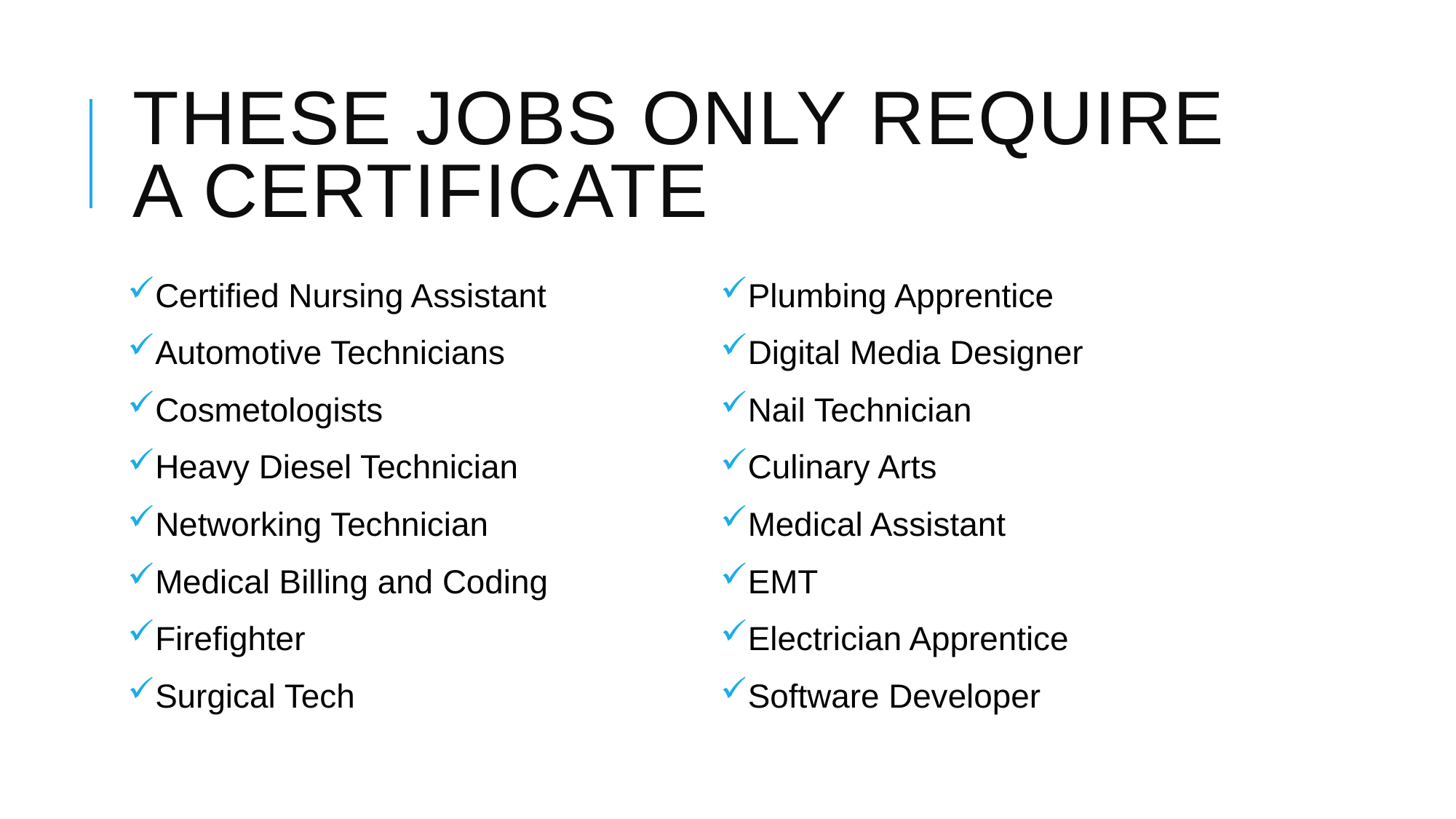

# These jobs only require a certificate
Certified Nursing Assistant
Automotive Technicians
Cosmetologists
Heavy Diesel Technician
Networking Technician
Medical Billing and Coding
Firefighter
Surgical Tech

Plumbing Apprentice
Digital Media Designer
Nail Technician
Culinary Arts
Medical Assistant
EMT
Electrician Apprentice
Software Developer